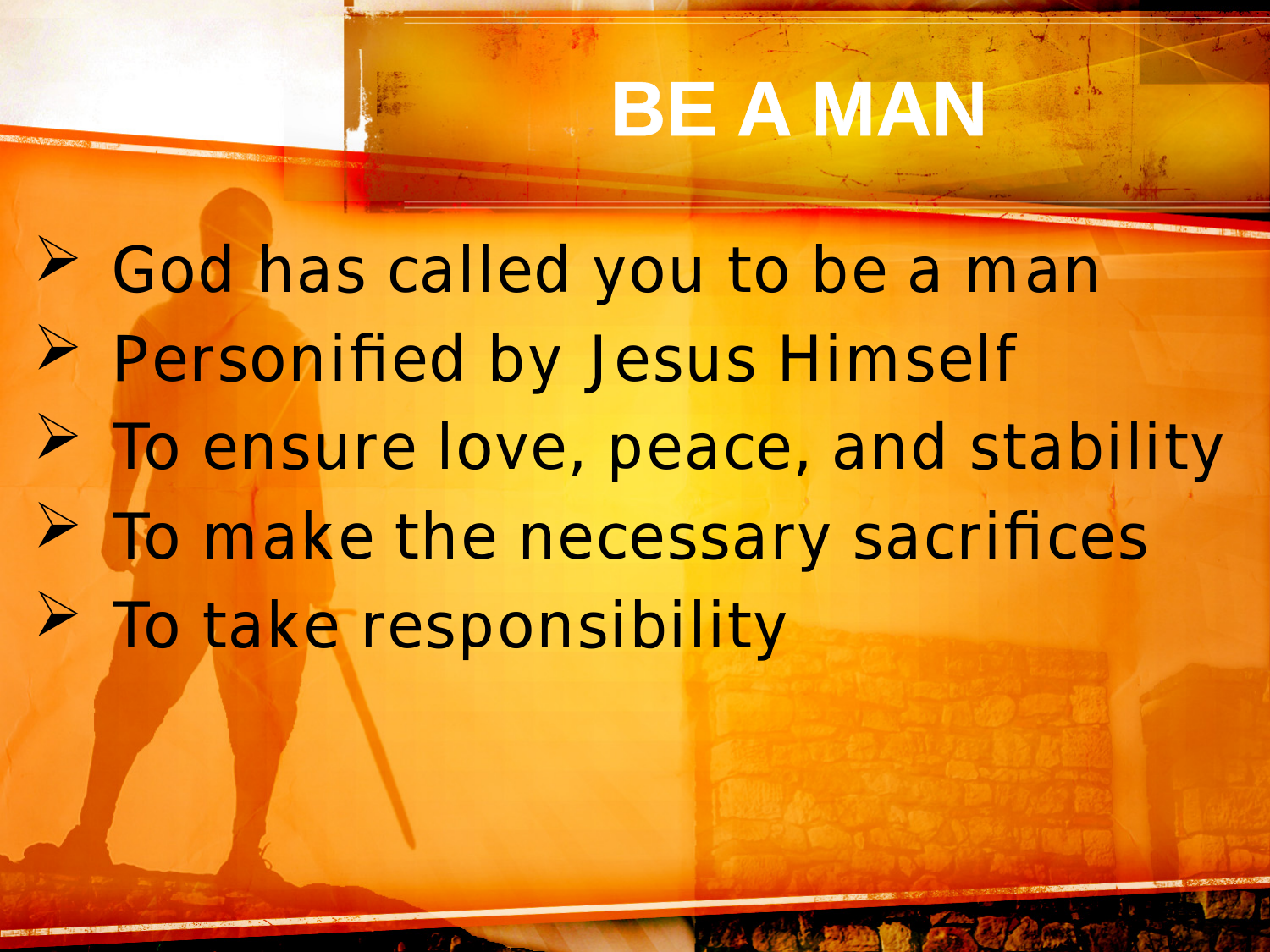

BE A MAN
God has called you to be a man
Personified by Jesus Himself
To ensure love, peace, and stability
To make the necessary sacrifices
To take responsibility